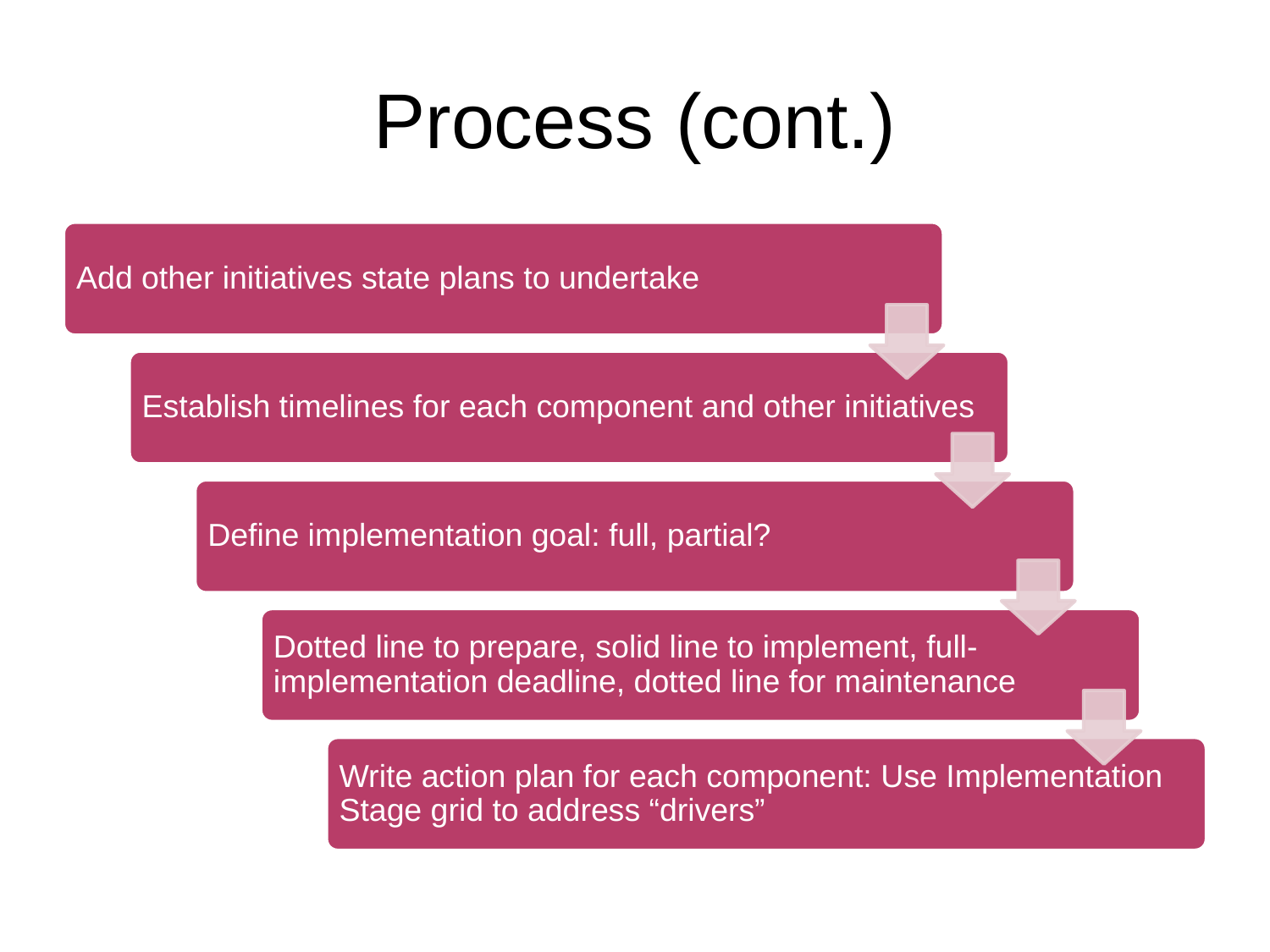

# Process (cont.)
Add other initiatives state plans to undertake
Establish timelines for each component and other initiatives
Define implementation goal: full, partial?
Dotted line to prepare, solid line to implement, full-implementation deadline, dotted line for maintenance
Write action plan for each component: Use Implementation Stage grid to address “drivers”